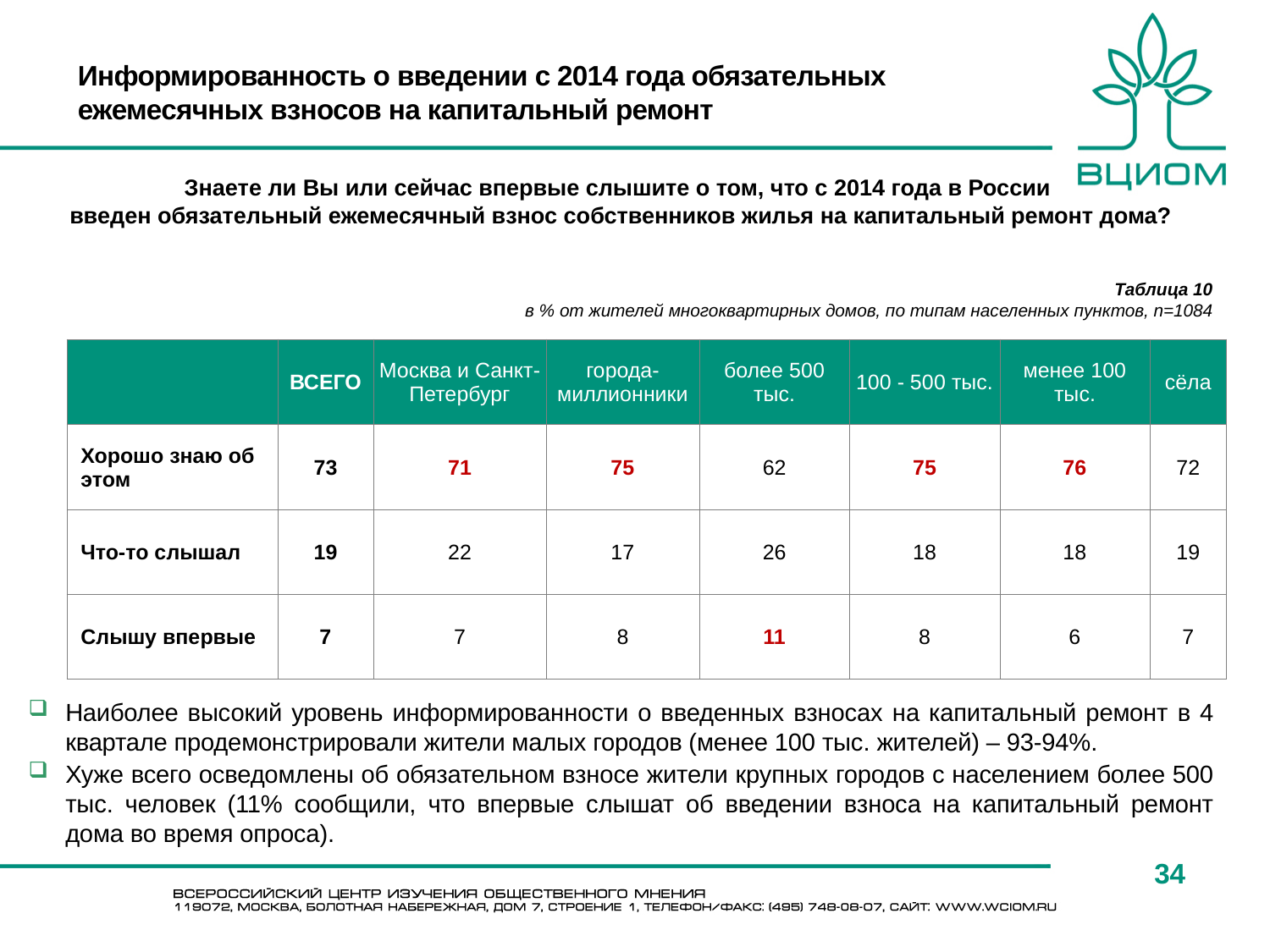

Информированность о введении с 2014 года обязательных ежемесячных взносов на капитальный ремонт
Знаете ли Вы или сейчас впервые слышите о том, что с 2014 года в России
введен обязательный ежемесячный взнос собственников жилья на капитальный ремонт дома?
Таблица 10
в % от жителей многоквартирных домов, по типам населенных пунктов, n=1084
|  | ВСЕГО | Москва и Санкт-Петербург | города-миллионники | более 500 тыс. | 100 - 500 тыс. | менее 100 тыс. | сёла |
| --- | --- | --- | --- | --- | --- | --- | --- |
| Хорошо знаю об этом | 73 | 71 | 75 | 62 | 75 | 76 | 72 |
| Что-то слышал | 19 | 22 | 17 | 26 | 18 | 18 | 19 |
| Слышу впервые | 7 | 7 | 8 | 11 | 8 | 6 | 7 |
Наиболее высокий уровень информированности о введенных взносах на капитальный ремонт в 4 квартале продемонстрировали жители малых городов (менее 100 тыс. жителей) – 93-94%.
Хуже всего осведомлены об обязательном взносе жители крупных городов с населением более 500 тыс. человек (11% сообщили, что впервые слышат об введении взноса на капитальный ремонт дома во время опроса).
34